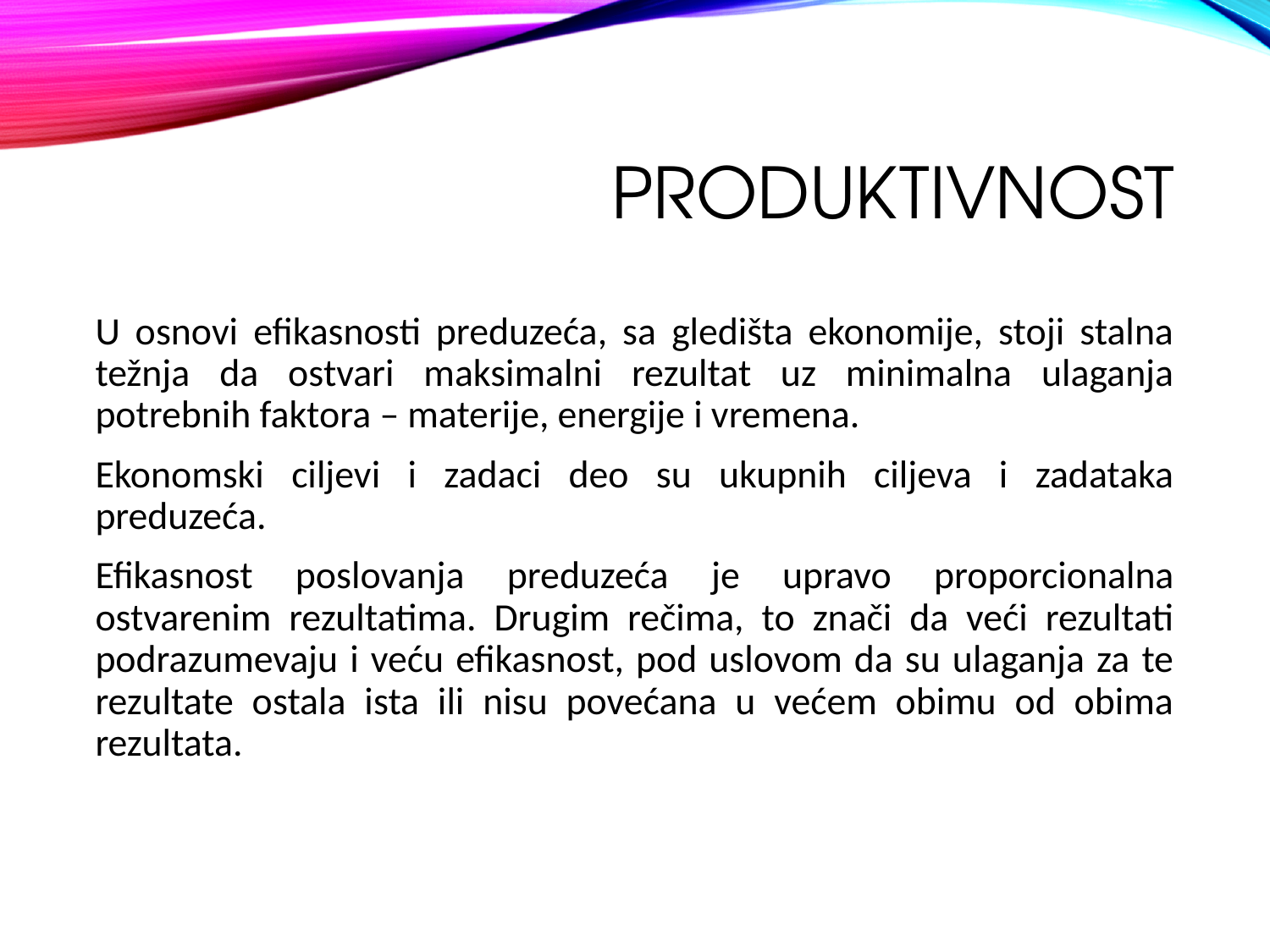

# produktivnost
U osnovi efikasnosti preduzeća, sa gledišta ekonomije, stoji stalna težnja da ostvari maksimalni rezultat uz minimalna ulaganja potrebnih faktora – materije, energije i vremena.
Ekonomski ciljevi i zadaci deo su ukupnih ciljeva i zadataka preduzeća.
Efikasnost poslovanja preduzeća je upravo proporcionalna ostvarenim rezultatima. Drugim rečima, to znači da veći rezultati podrazumevaju i veću efikasnost, pod uslovom da su ulaganja za te rezultate ostala ista ili nisu povećana u većem obimu od obima rezultata.